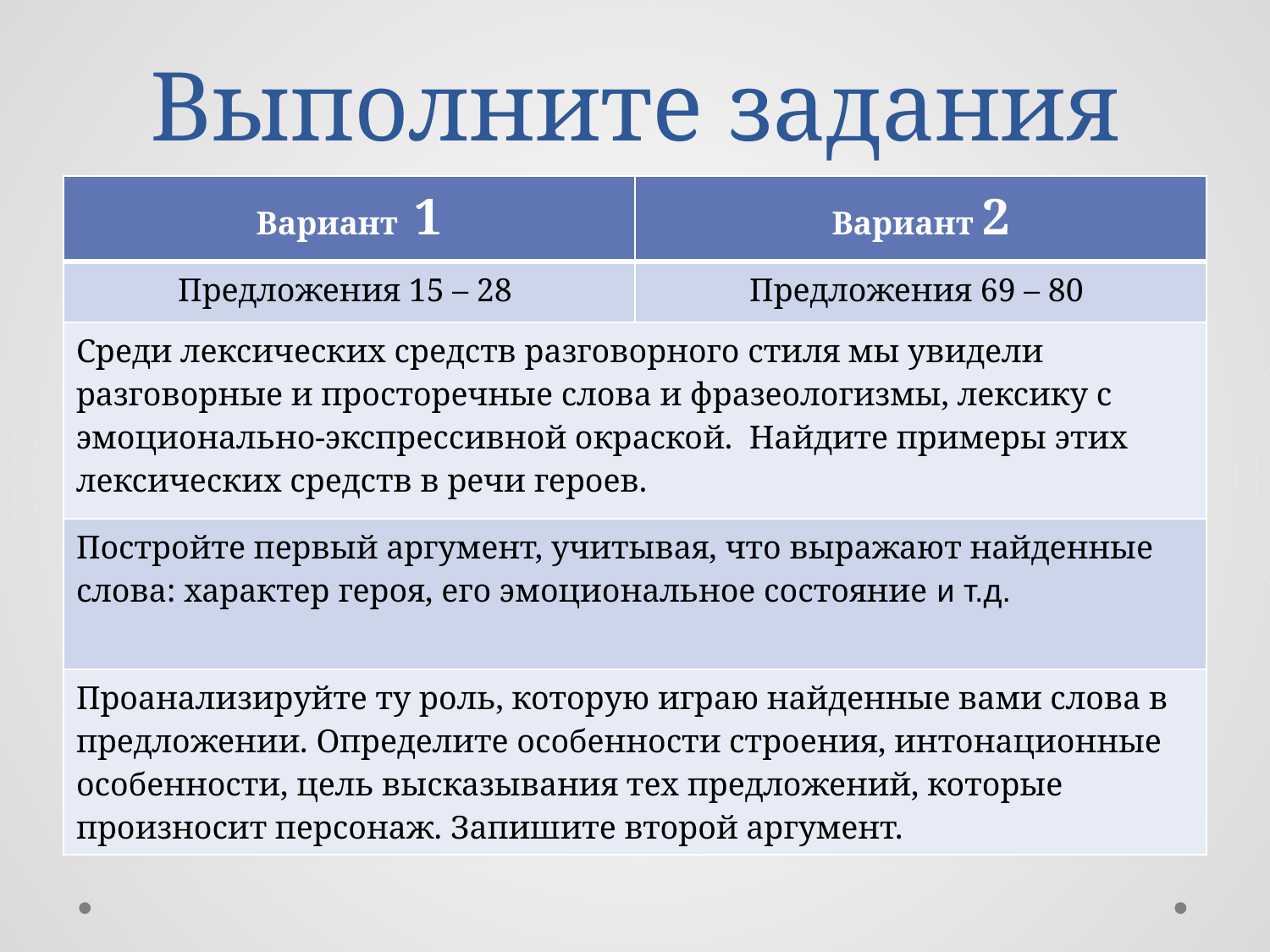

# Выполните задания
| Вариант 1 | Вариант 2 |
| --- | --- |
| Предложения 15 – 28 | Предложения 69 – 80 |
| Среди лексических средств разговорного стиля мы увидели разговорные и просторечные слова и фразеологизмы, лексику с эмоционально-экспрессивной окраской. Найдите примеры этих лексических средств в речи героев. |  |
| Постройте первый аргумент, учитывая, что выражают найденные слова: характер героя, его эмоциональное состояние и т.д. |  |
| Проанализируйте ту роль, которую играю найденные вами слова в предложении. Определите особенности строения, интонационные особенности, цель высказывания тех предложений, которые произносит персонаж. Запишите второй аргумент. |  |